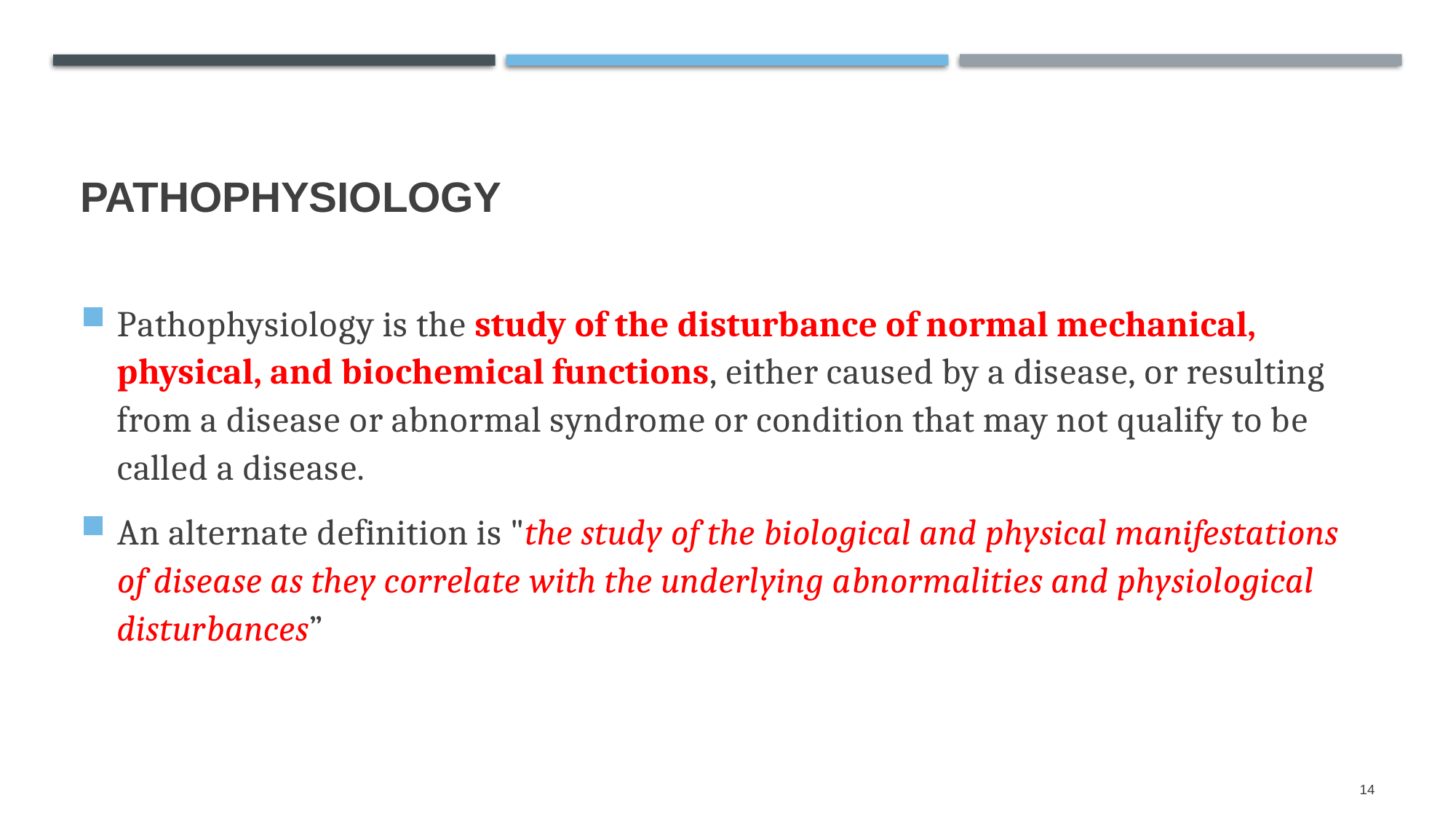

# Pathophysiology
Pathophysiology is the study of the disturbance of normal mechanical, physical, and biochemical functions, either caused by a disease, or resulting from a disease or abnormal syndrome or condition that may not qualify to be called a disease.
An alternate definition is "the study of the biological and physical manifestations of disease as they correlate with the underlying abnormalities and physiological disturbances”
14